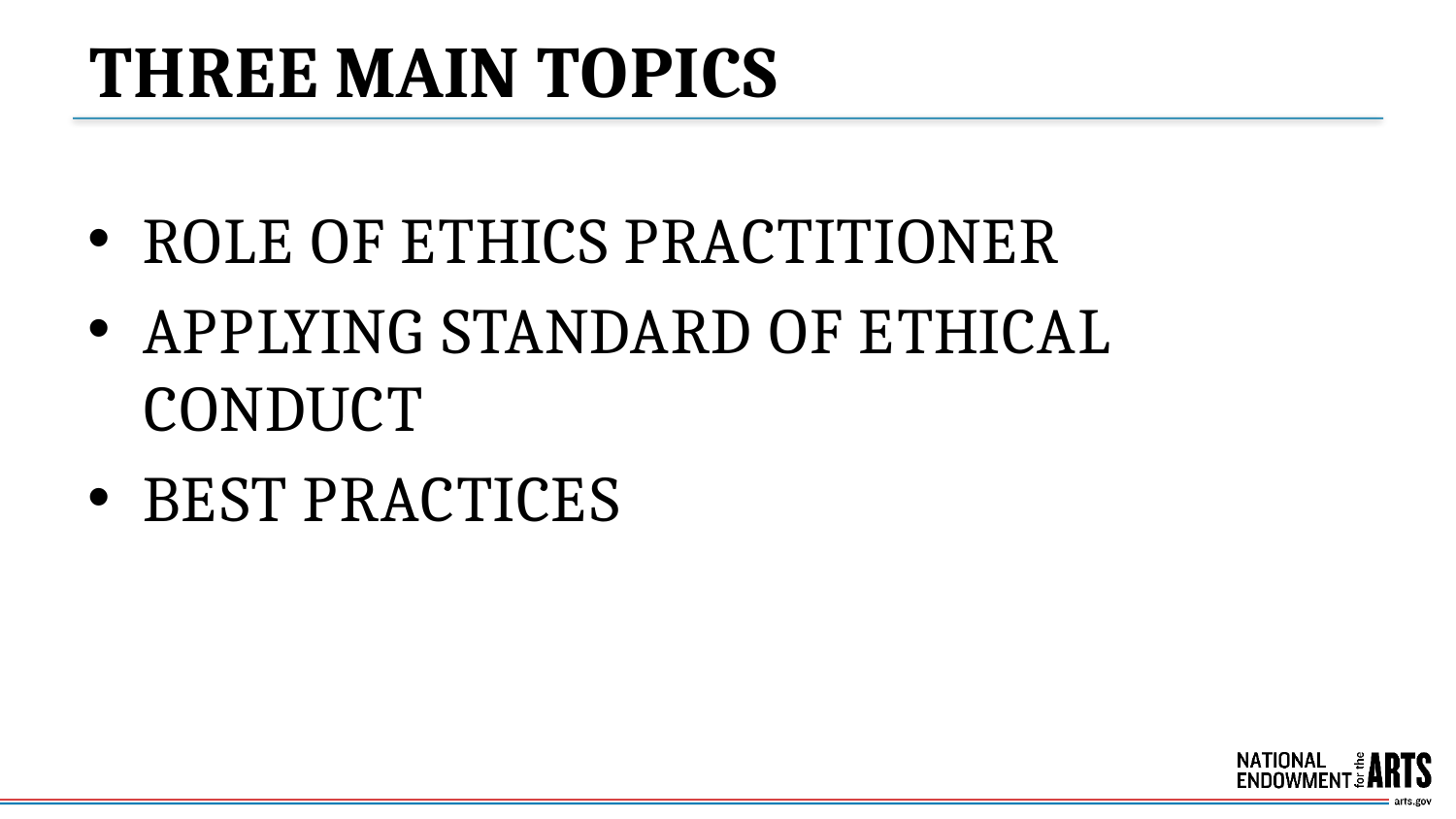

# THREE MAIN TOPICS

ROLE OF ETHICS PRACTITIONER
APPLYING STANDARD OF ETHICAL CONDUCT
BEST PRACTICES